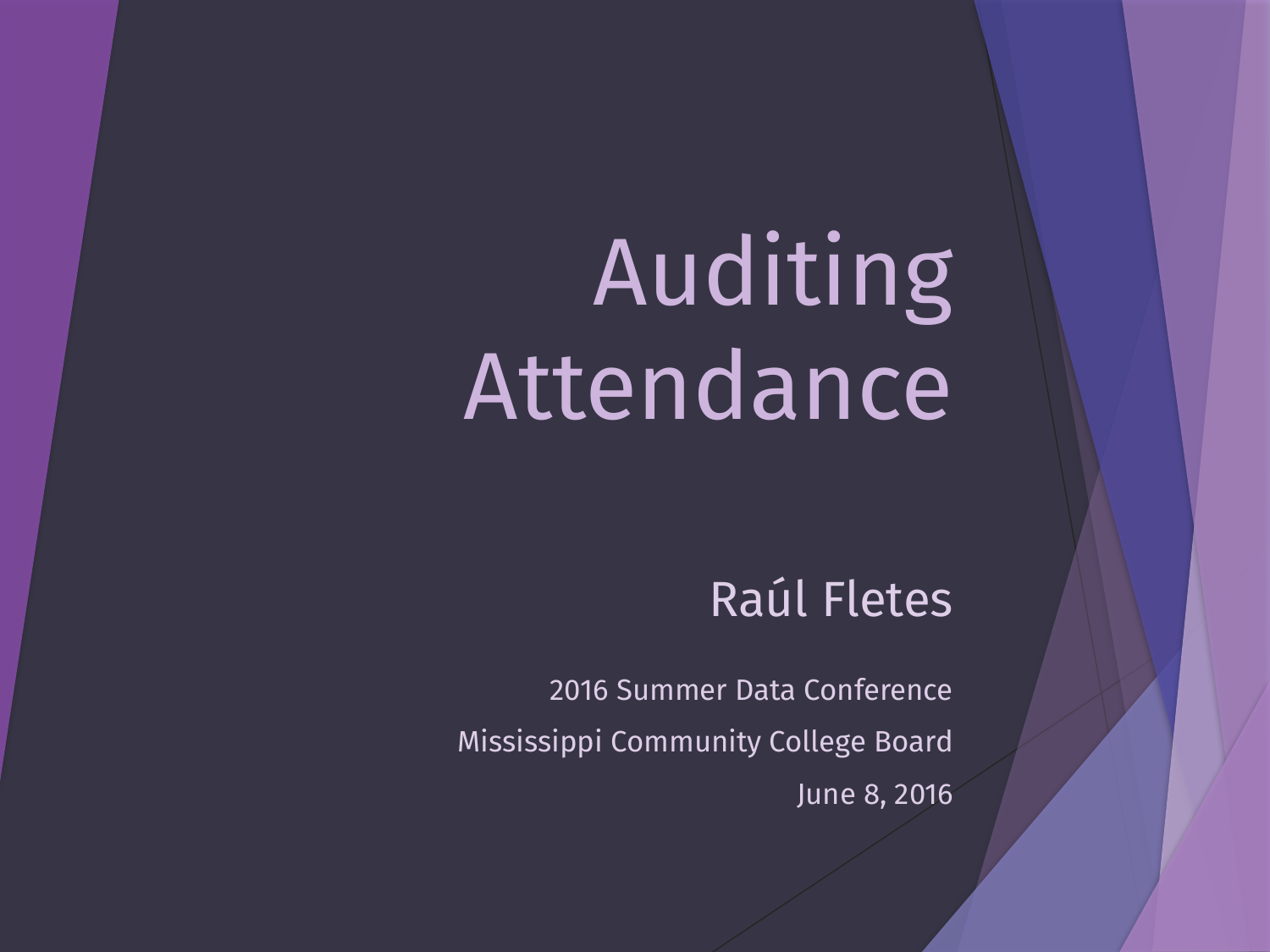

# Auditing Attendance
Raúl Fletes
2016 Summer Data Conference
Mississippi Community College Board
June 8, 2016